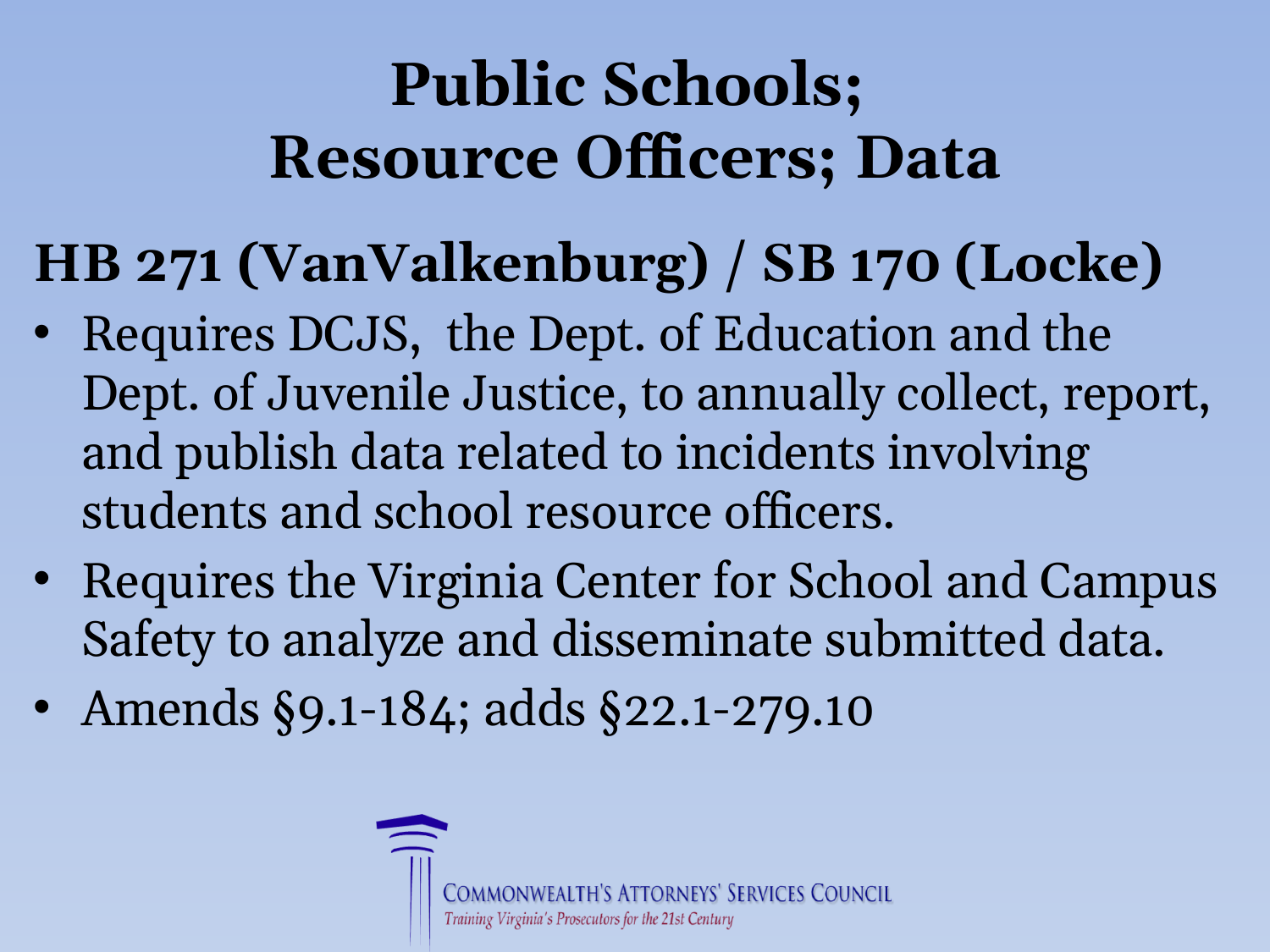

# Public Schools; Resource Officers; Data
HB 271 (VanValkenburg) / SB 170 (Locke)
Requires DCJS,  the Dept. of Education and the Dept. of Juvenile Justice, to annually collect, report, and publish data related to incidents involving students and school resource officers.
Requires the Virginia Center for School and Campus Safety to analyze and disseminate submitted data.
Amends §9.1-184; adds §22.1-279.10